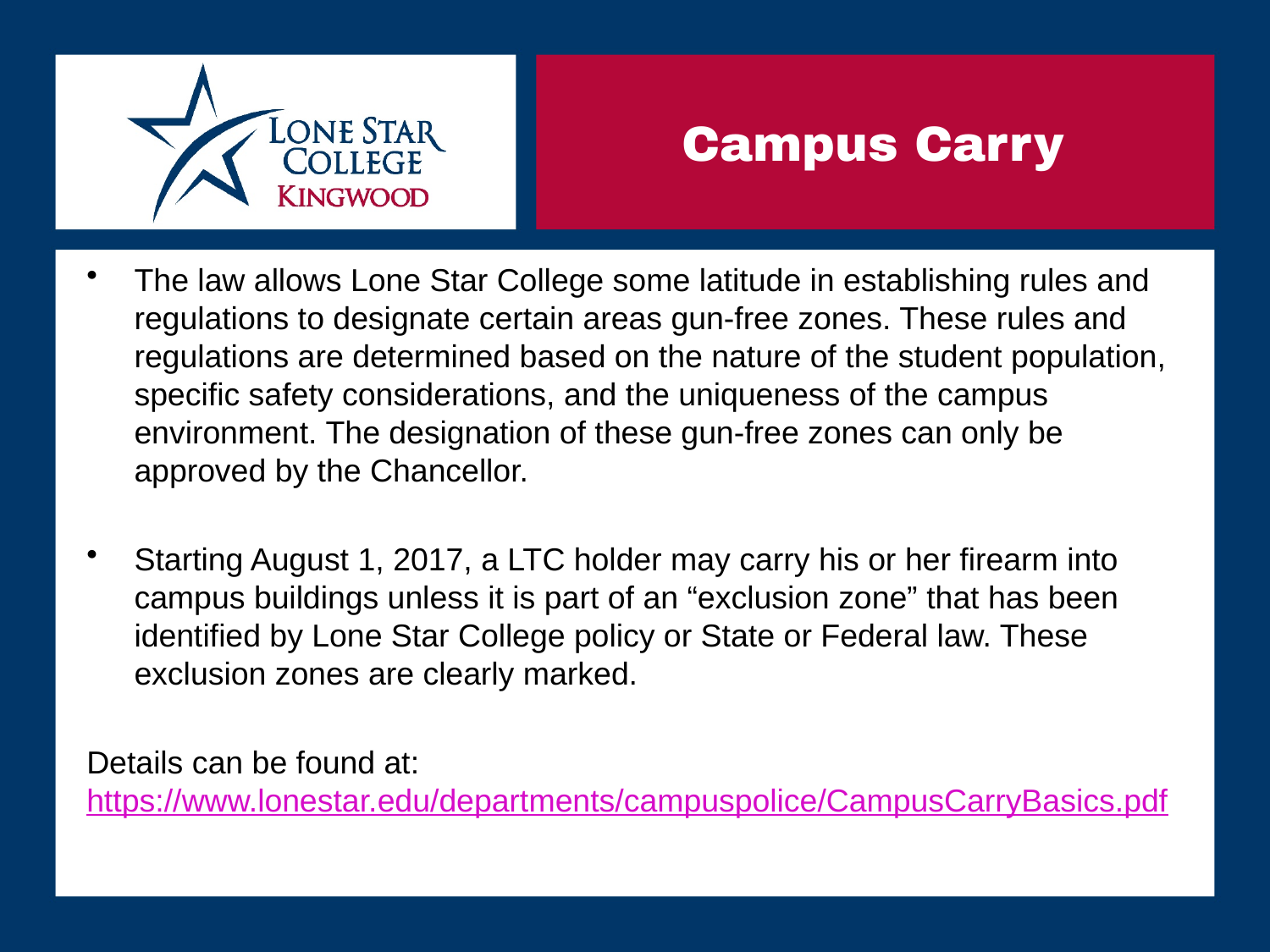

Campus Carry
The law allows Lone Star College some latitude in establishing rules and regulations to designate certain areas gun-free zones. These rules and regulations are determined based on the nature of the student population, specific safety considerations, and the uniqueness of the campus environment. The designation of these gun-free zones can only be approved by the Chancellor.

Starting August 1, 2017, a LTC holder may carry his or her firearm into campus buildings unless it is part of an “exclusion zone” that has been identified by Lone Star College policy or State or Federal law. These exclusion zones are clearly marked.

Details can be found at: https://www.lonestar.edu/departments/campuspolice/CampusCarryBasics.pdf